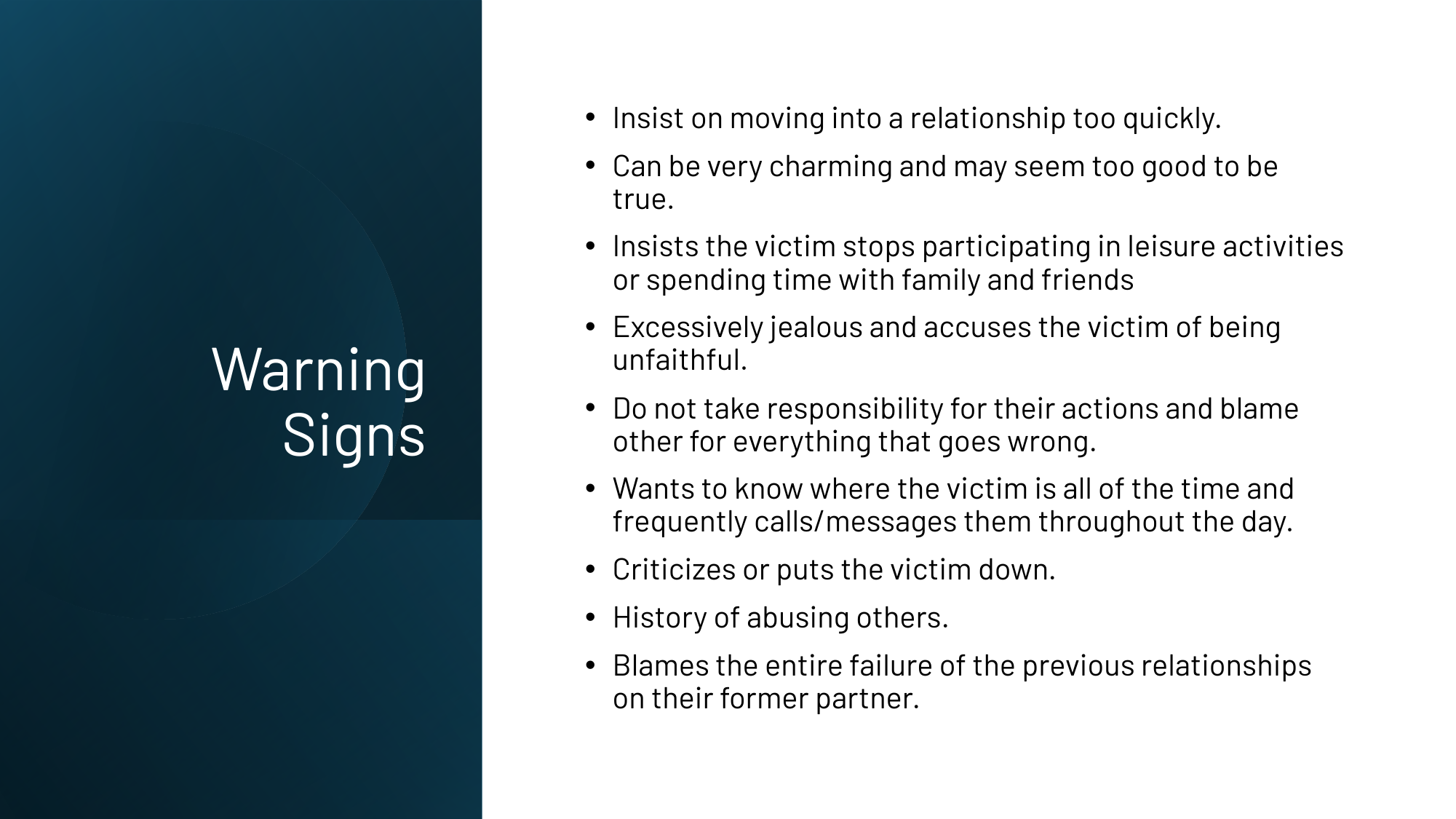

# Warning Signs
Insist on moving into a relationship too quickly.
Can be very charming and may seem too good to be true.
Insists the victim stops participating in leisure activities or spending time with family and friends
Excessively jealous and accuses the victim of being unfaithful.
Do not take responsibility for their actions and blame other for everything that goes wrong.
Wants to know where the victim is all of the time and frequently calls/messages them throughout the day.
Criticizes or puts the victim down.
History of abusing others.
Blames the entire failure of the previous relationships on their former partner.